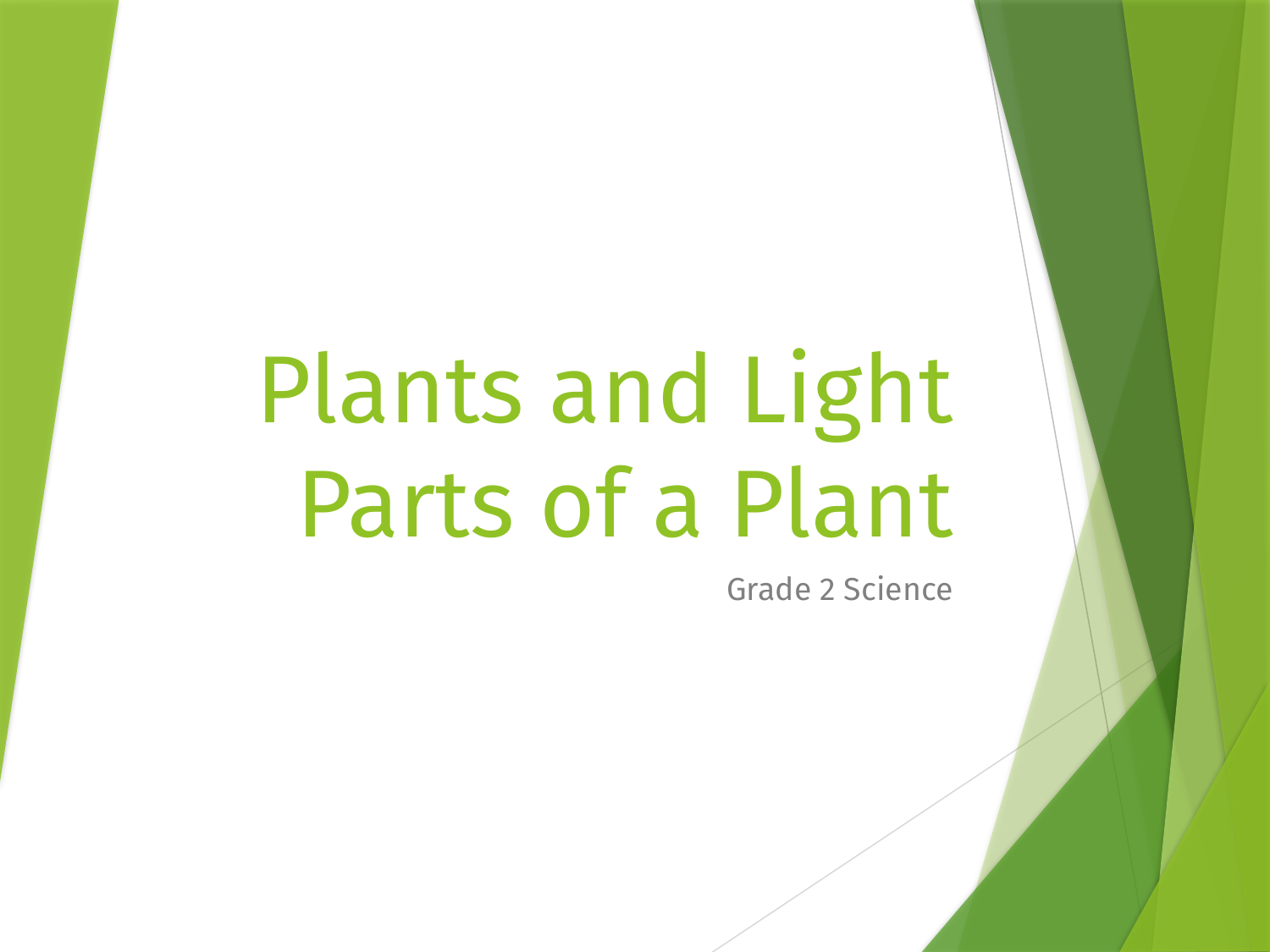

# Plants and Light
Parts of a Plant
Grade 2 Science